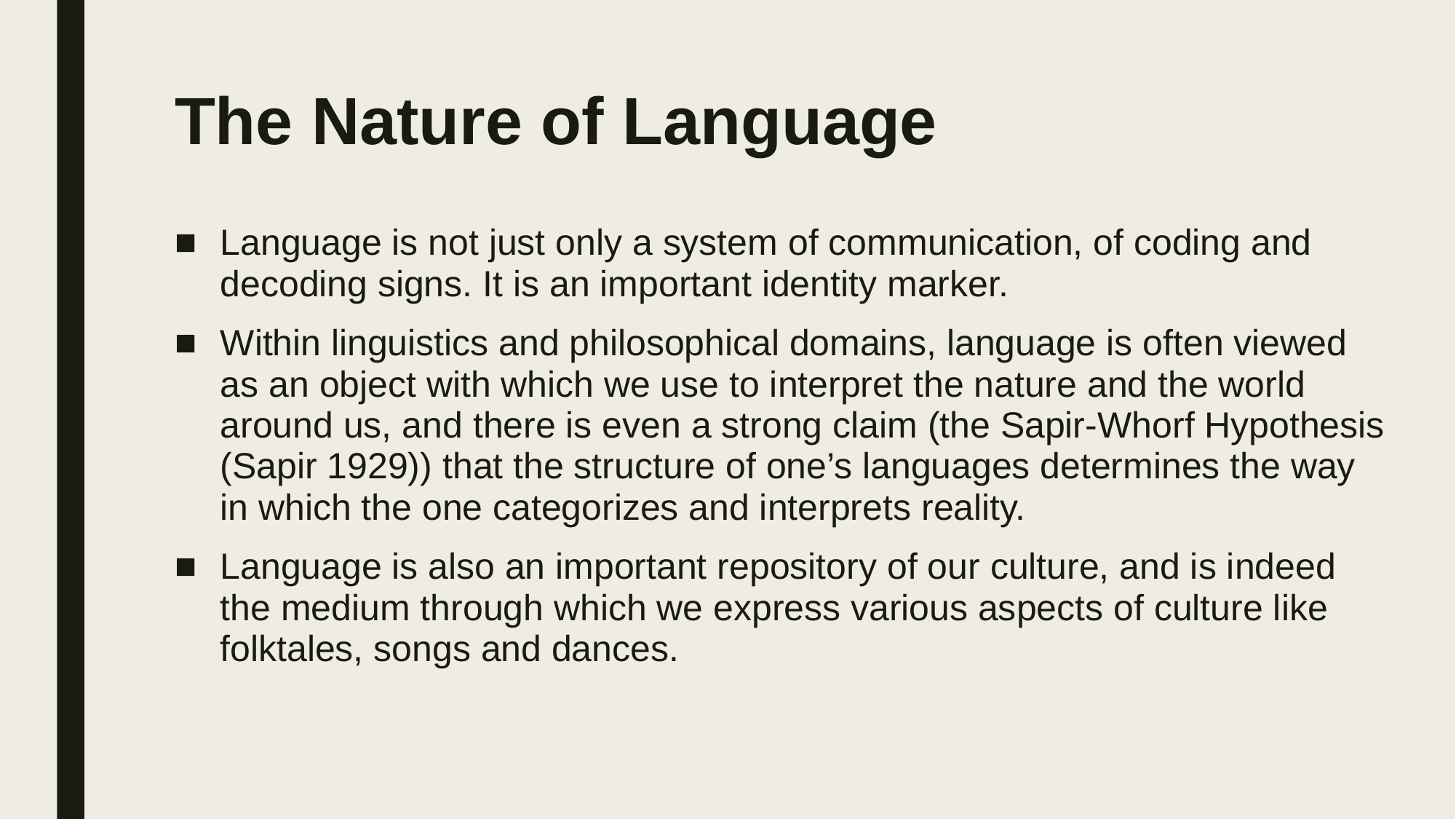

# The Nature of Language
Language is not just only a system of communication, of coding and decoding signs. It is an important identity marker.
Within linguistics and philosophical domains, language is often viewed as an object with which we use to interpret the nature and the world around us, and there is even a strong claim (the Sapir-Whorf Hypothesis (Sapir 1929)) that the structure of one’s languages determines the way in which the one categorizes and interprets reality.
Language is also an important repository of our culture, and is indeed the medium through which we express various aspects of culture like folktales, songs and dances.